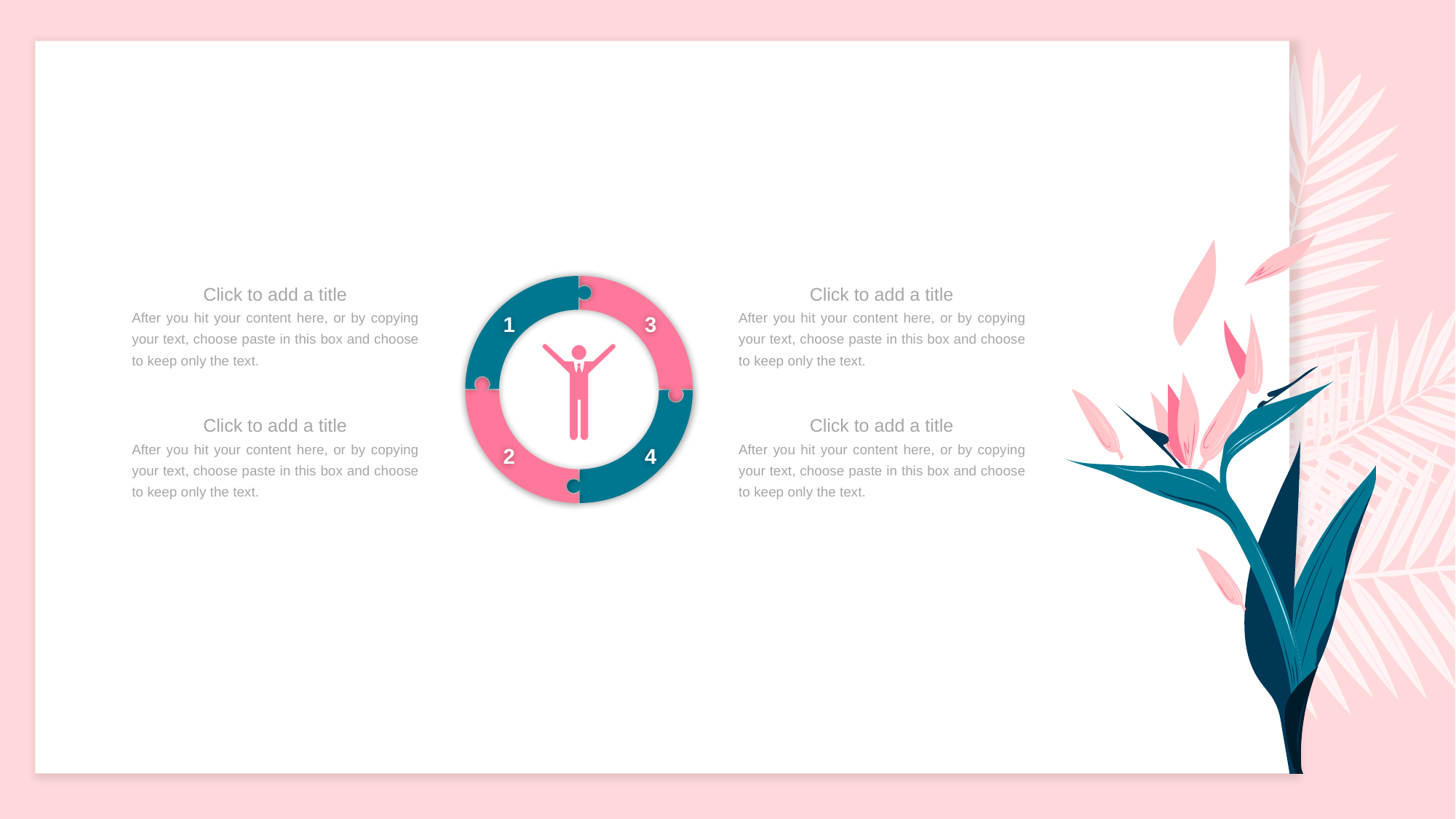

Click to add a title
After you hit your content here, or by copying your text, choose paste in this box and choose to keep only the text.
Click to add a title
After you hit your content here, or by copying your text, choose paste in this box and choose to keep only the text.
1
3

Click to add a title
After you hit your content here, or by copying your text, choose paste in this box and choose to keep only the text.
Click to add a title
After you hit your content here, or by copying your text, choose paste in this box and choose to keep only the text.
2
4